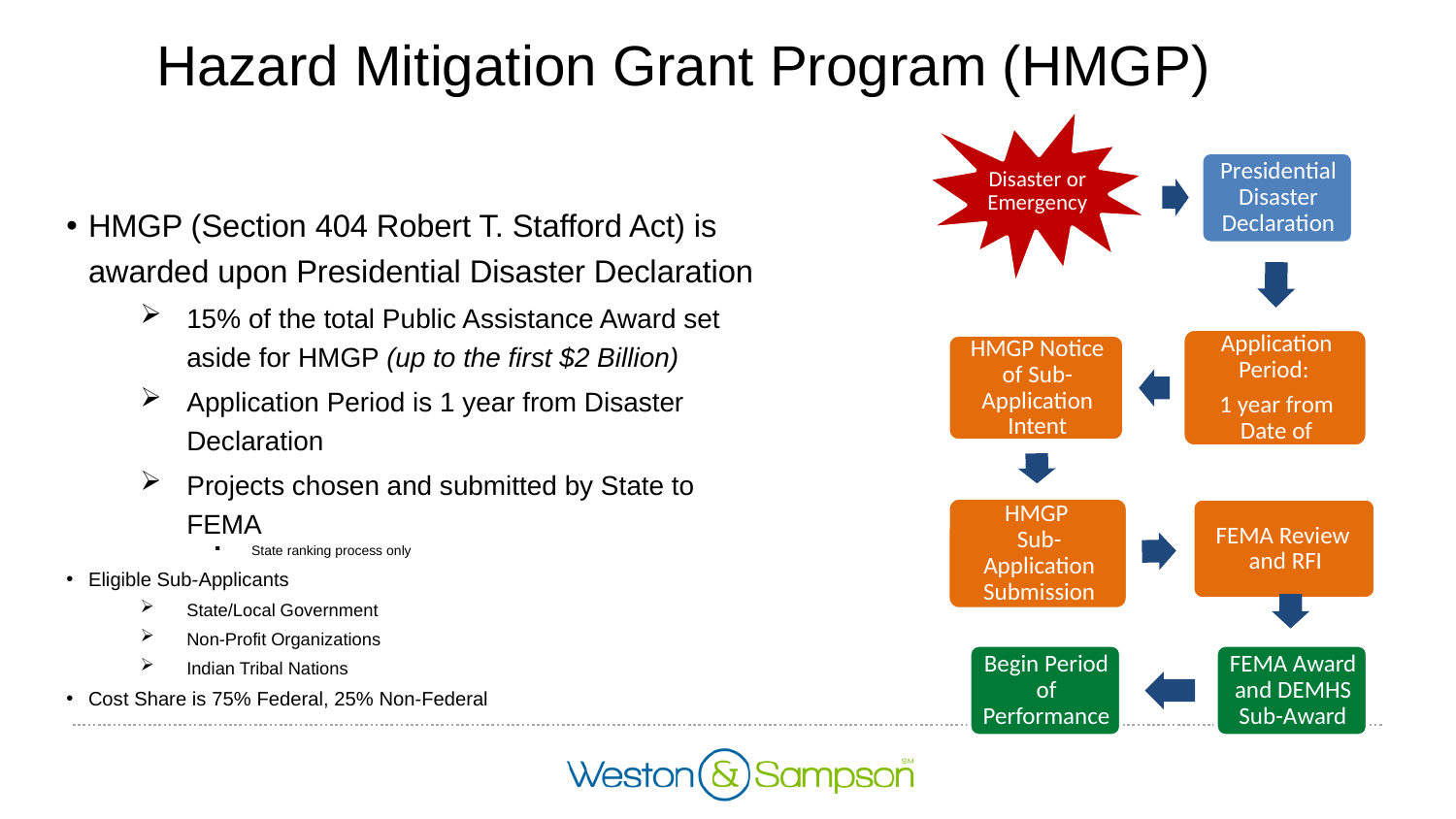

# Hazard Mitigation Grant Program (HMGP)
Disaster or Emergency

Presidential Disaster Declaration

HMGP Application Period:
1 year from Date of Declaration

HMGP Notice of Sub-Application Intent

HMGP
Sub-Application Submission

FEMA Review
and RFI

FEMA Award and DEMHS Sub-Award

Begin Period of Performance
HMGP (Section 404 Robert T. Stafford Act) is awarded upon Presidential Disaster Declaration
15% of the total Public Assistance Award set aside for HMGP (up to the first $2 Billion)
Application Period is 1 year from Disaster Declaration
Projects chosen and submitted by State to FEMA
State ranking process only
Eligible Sub-Applicants
State/Local Government
Non-Profit Organizations
Indian Tribal Nations
Cost Share is 75% Federal, 25% Non-Federal